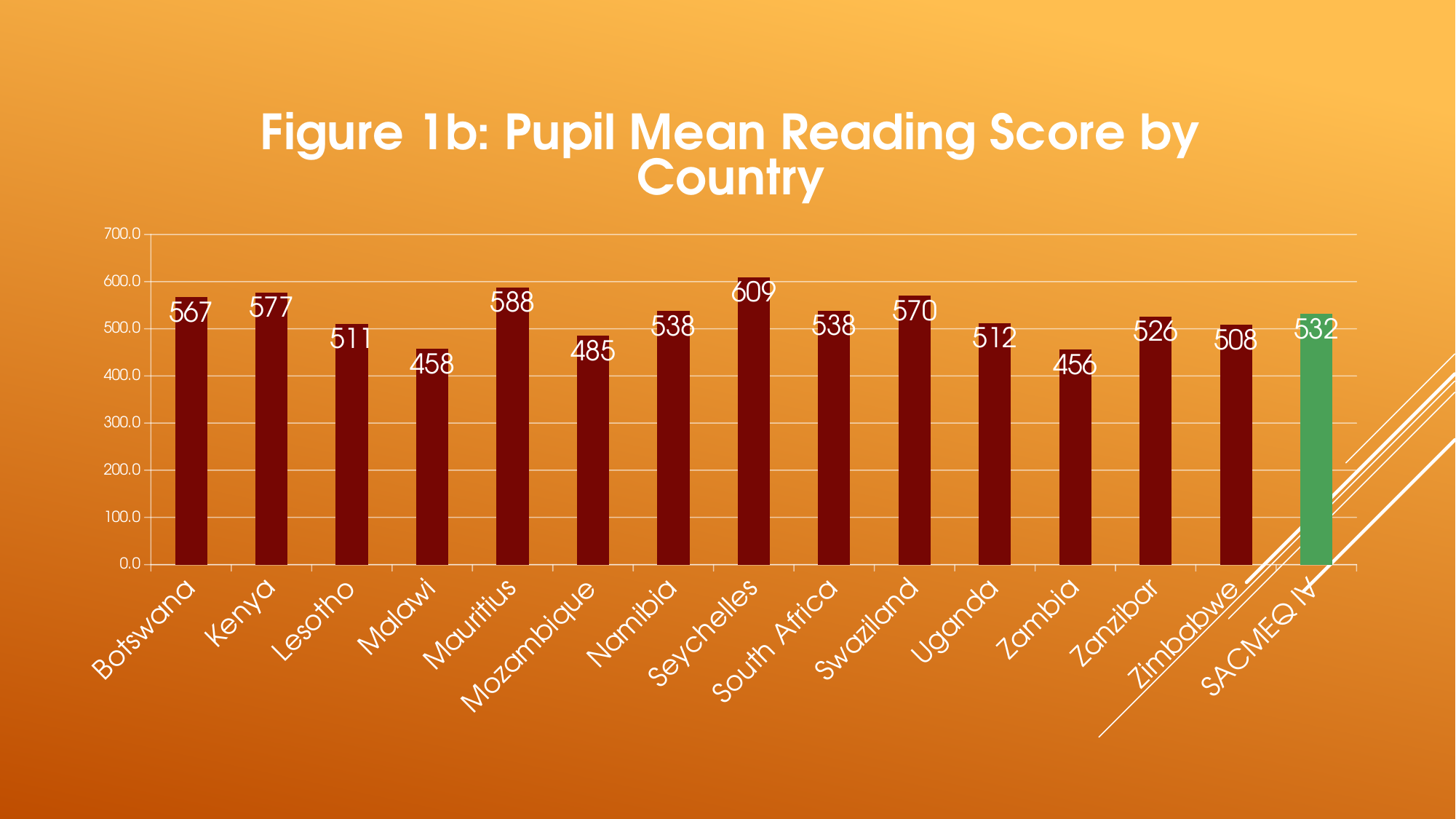

### Chart: Figure 1b: Pupil Mean Reading Score by Country

| Category |  |
|---|---|
| Botswana | 567.0716408030813 |
| Kenya | 576.8439418888923 |
| Lesotho | 510.6732266152115 |
| Malawi | 457.66830804363394 |
| Mauritius | 587.8409732205218 |
| Mozambique | 484.929152623376 |
| Namibia | 537.7745059099381 |
| Seychelles | 608.9440426396677 |
| South Africa | 538.3006643638886 |
| Swaziland | 570.086477320576 |
| Uganda | 511.9515485868668 |
| Zambia | 456.1089079293745 |
| Zanzibar | 525.6565872221618 |
| Zimbabwe | 508.400404235873 |
| SACMEQ IV | 531.5893129573616 |